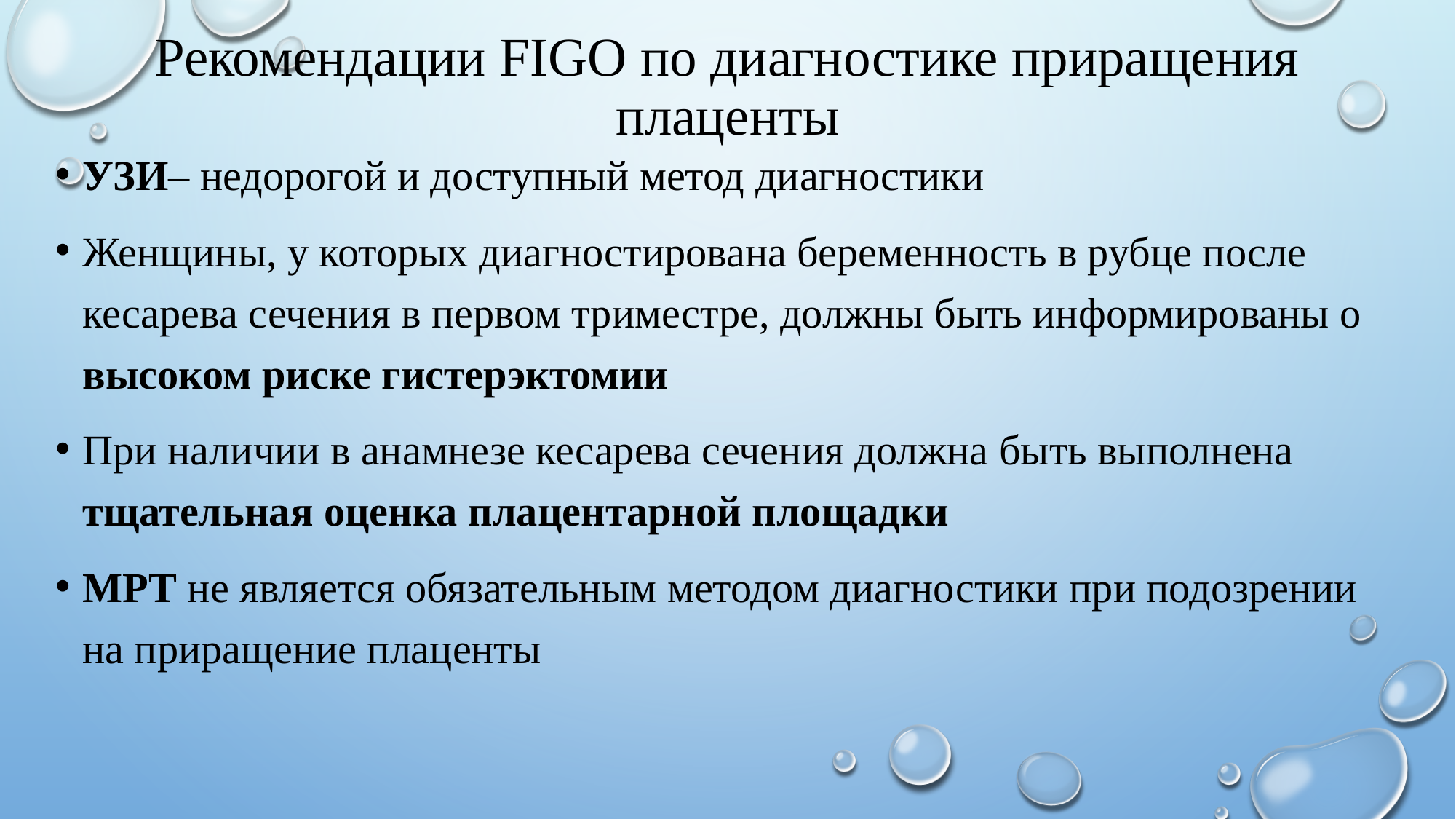

# Рекомендации FIGO по диагностике приращения плаценты
УЗИ– недорогой и доступный метод диагностики
Женщины, у которых диагностирована беременность в рубце после кесарева сечения в первом триместре, должны быть информированы о высоком риске гистерэктомии
При наличии в анамнезе кесарева сечения должна быть выполнена тщательная оценка плацентарной площадки
MРТ не является обязательным методом диагностики при подозрении на приращение плаценты